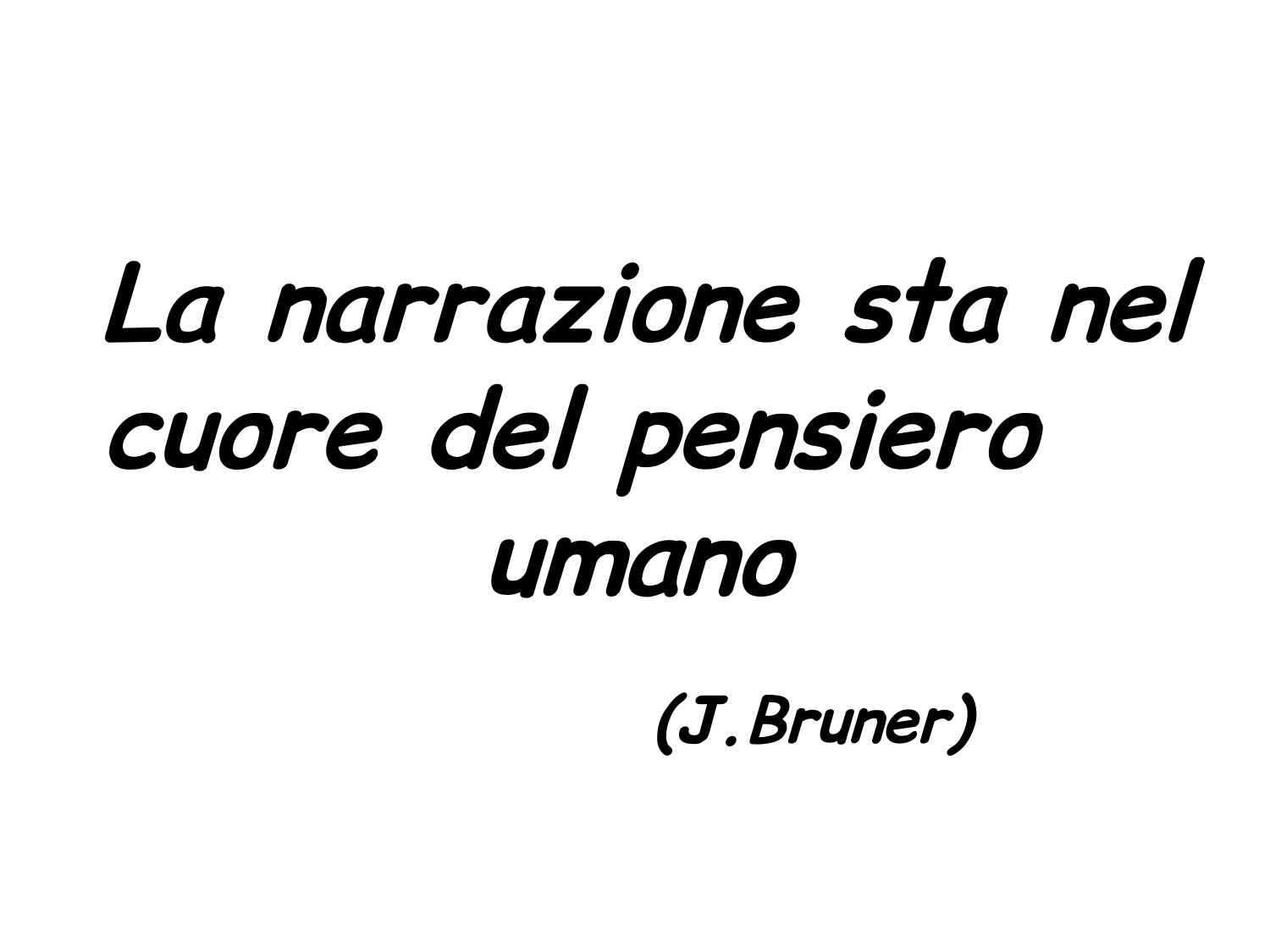

La narrazione sta nel cuore del pensiero    			umano
             (J.Bruner)